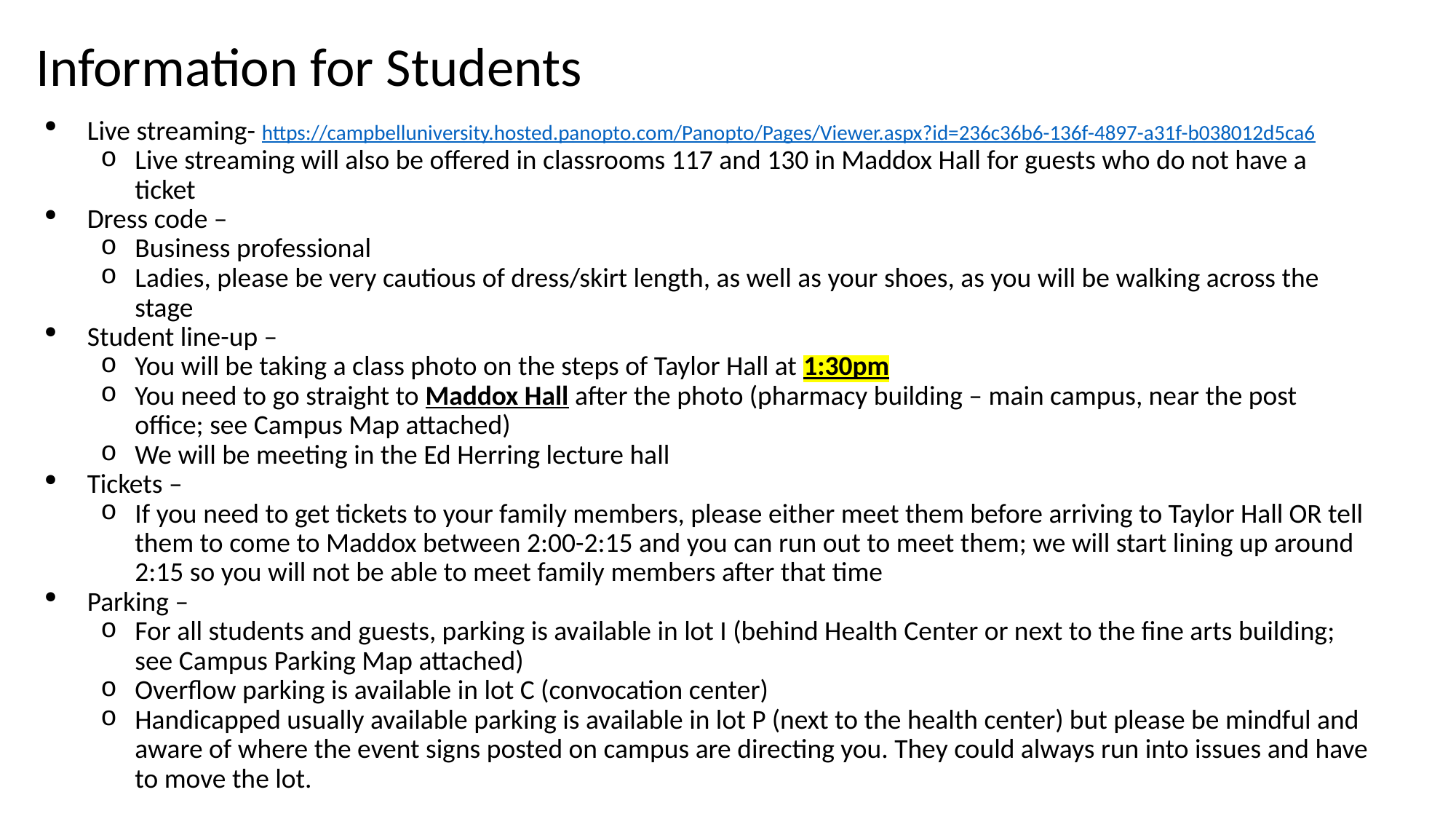

# Information for Students
Live streaming- https://campbelluniversity.hosted.panopto.com/Panopto/Pages/Viewer.aspx?id=236c36b6-136f-4897-a31f-b038012d5ca6
Live streaming will also be offered in classrooms 117 and 130 in Maddox Hall for guests who do not have a ticket
Dress code –
Business professional
Ladies, please be very cautious of dress/skirt length, as well as your shoes, as you will be walking across the stage
Student line-up –
You will be taking a class photo on the steps of Taylor Hall at 1:30pm
You need to go straight to Maddox Hall after the photo (pharmacy building – main campus, near the post office; see Campus Map attached)
We will be meeting in the Ed Herring lecture hall
Tickets –
If you need to get tickets to your family members, please either meet them before arriving to Taylor Hall OR tell them to come to Maddox between 2:00-2:15 and you can run out to meet them; we will start lining up around 2:15 so you will not be able to meet family members after that time
Parking –
For all students and guests, parking is available in lot I (behind Health Center or next to the fine arts building; see Campus Parking Map attached)
Overflow parking is available in lot C (convocation center)
Handicapped usually available parking is available in lot P (next to the health center) but please be mindful and aware of where the event signs posted on campus are directing you. They could always run into issues and have to move the lot.